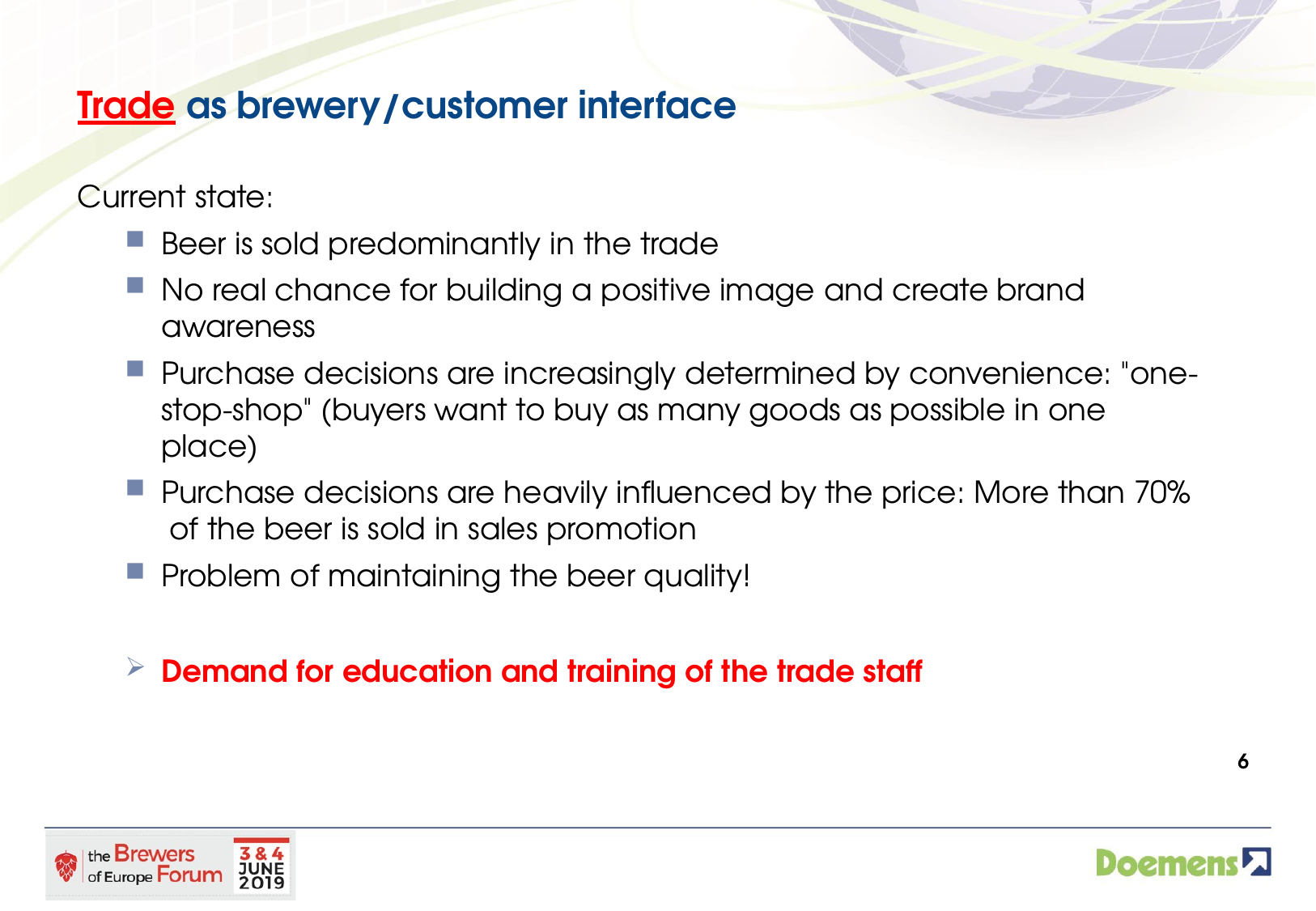

# Trade as brewery/customer interface
Current state:
Beer is sold predominantly in the trade
No real chance for building a positive image and create brand  awareness
Purchase decisions are increasingly determined by convenience: "one-  stop-shop" (buyers want to buy as many goods as possible in one  place)
Purchase decisions are heavily influenced by the price: More than 70%  of the beer is sold in sales promotion
Problem of maintaining the beer quality!

Demand for education and training of the trade staff
6